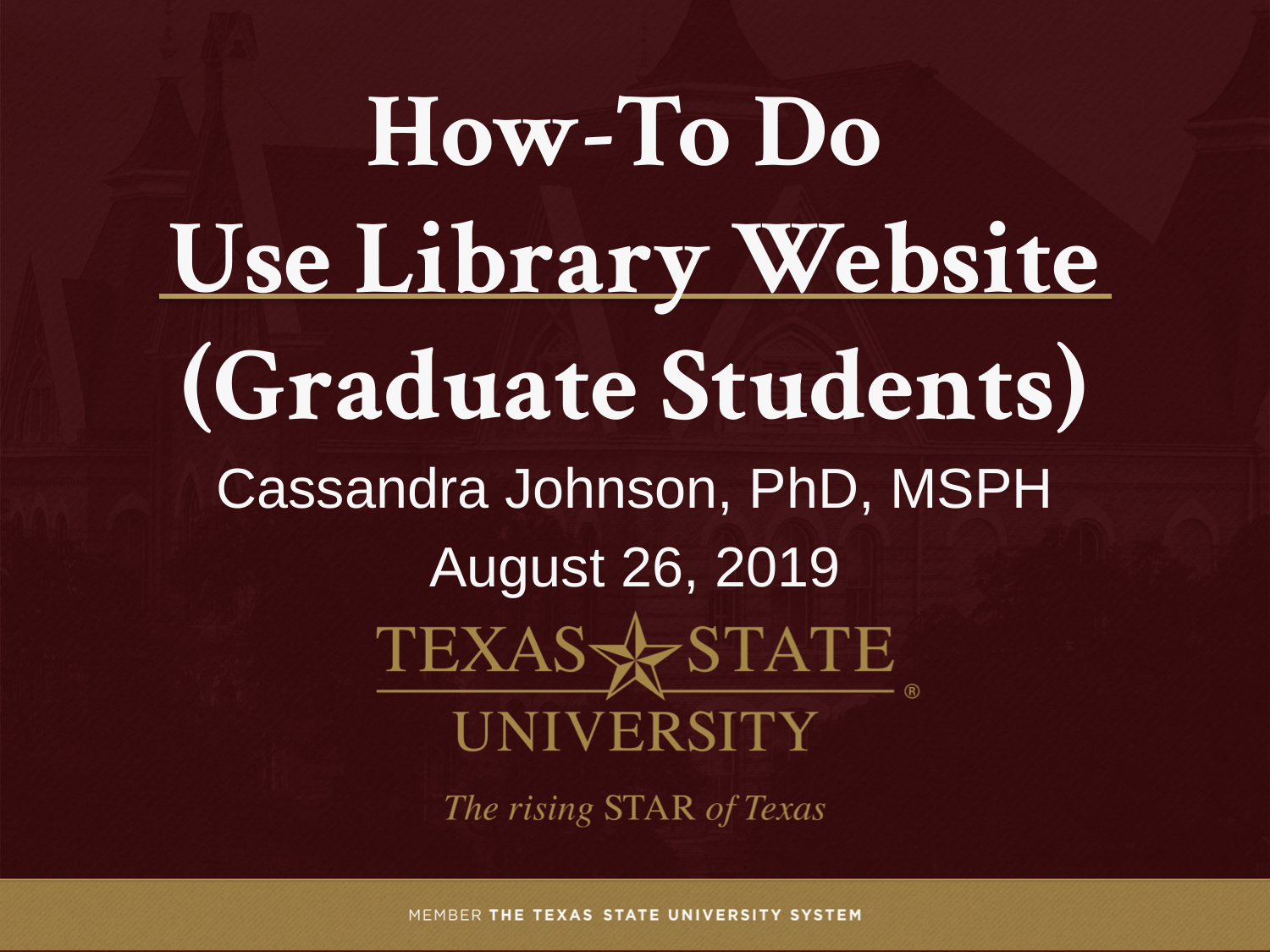

How-To Do
Use Library Website (Graduate Students)
Cassandra Johnson, PhD, MSPH
August 26, 2019